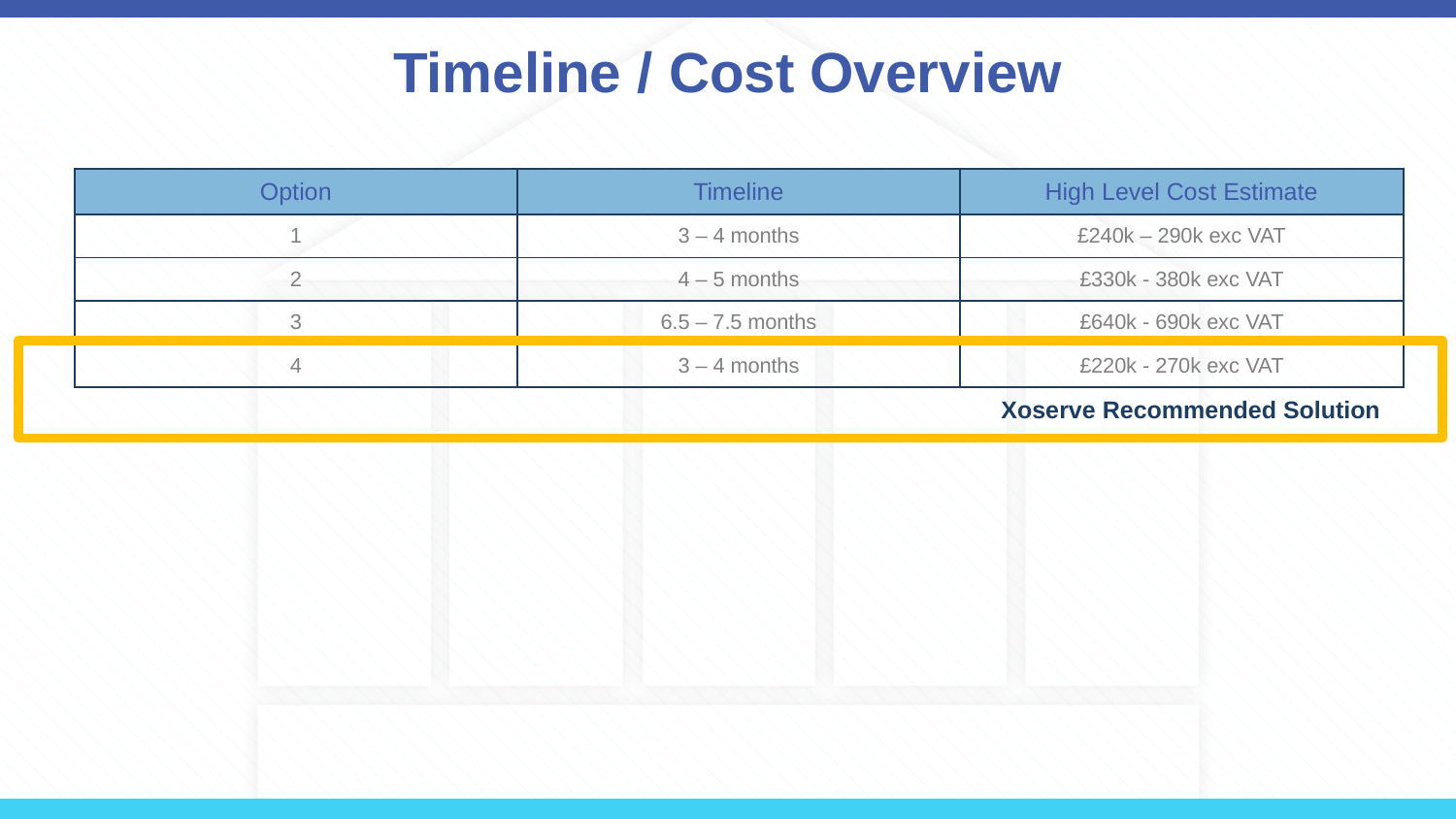

# Timeline / Cost Overview
| Option | Timeline | High Level Cost Estimate |
| --- | --- | --- |
| 1 | 3 – 4 months | £240k – 290k exc VAT |
| 2 | 4 – 5 months | £330k - 380k exc VAT |
| 3 | 6.5 – 7.5 months | £640k - 690k exc VAT |
| 4 | 3 – 4 months | £220k - 270k exc VAT |

 Xoserve Recommended Solution